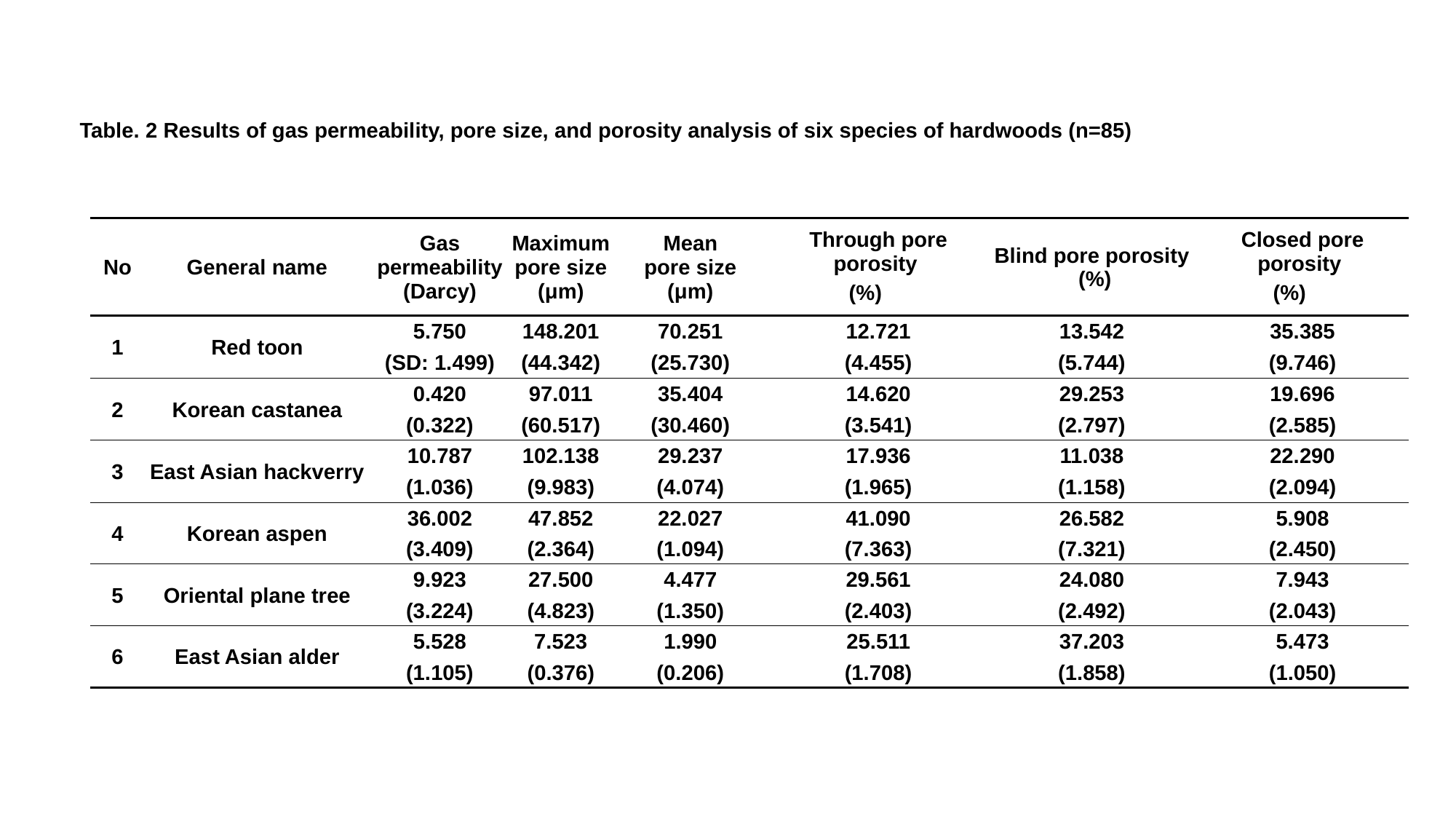

Table. 2 Results of gas permeability, pore size, and porosity analysis of six species of hardwoods (n=85)
| No | General name | Gas permeability (Darcy) | Maximum pore size (μm) | Mean pore size (μm) | Through pore porosity (%) | Blind pore porosity (%) | Closed pore porosity (%) |
| --- | --- | --- | --- | --- | --- | --- | --- |
| 1 | Red toon | 5.750 | 148.201 | 70.251 | 12.721 | 13.542 | 35.385 |
|  |  | (SD: 1.499) | (44.342) | (25.730) | (4.455) | (5.744) | (9.746) |
| 2 | Korean castanea | 0.420 | 97.011 | 35.404 | 14.620 | 29.253 | 19.696 |
|  |  | (0.322) | (60.517) | (30.460) | (3.541) | (2.797) | (2.585) |
| 3 | East Asian hackverry | 10.787 | 102.138 | 29.237 | 17.936 | 11.038 | 22.290 |
|  |  | (1.036) | (9.983) | (4.074) | (1.965) | (1.158) | (2.094) |
| 4 | Korean aspen | 36.002 | 47.852 | 22.027 | 41.090 | 26.582 | 5.908 |
|  |  | (3.409) | (2.364) | (1.094) | (7.363) | (7.321) | (2.450) |
| 5 | Oriental plane tree | 9.923 | 27.500 | 4.477 | 29.561 | 24.080 | 7.943 |
|  |  | (3.224) | (4.823) | (1.350) | (2.403) | (2.492) | (2.043) |
| 6 | East Asian alder | 5.528 | 7.523 | 1.990 | 25.511 | 37.203 | 5.473 |
|  |  | (1.105) | (0.376) | (0.206) | (1.708) | (1.858) | (1.050) |